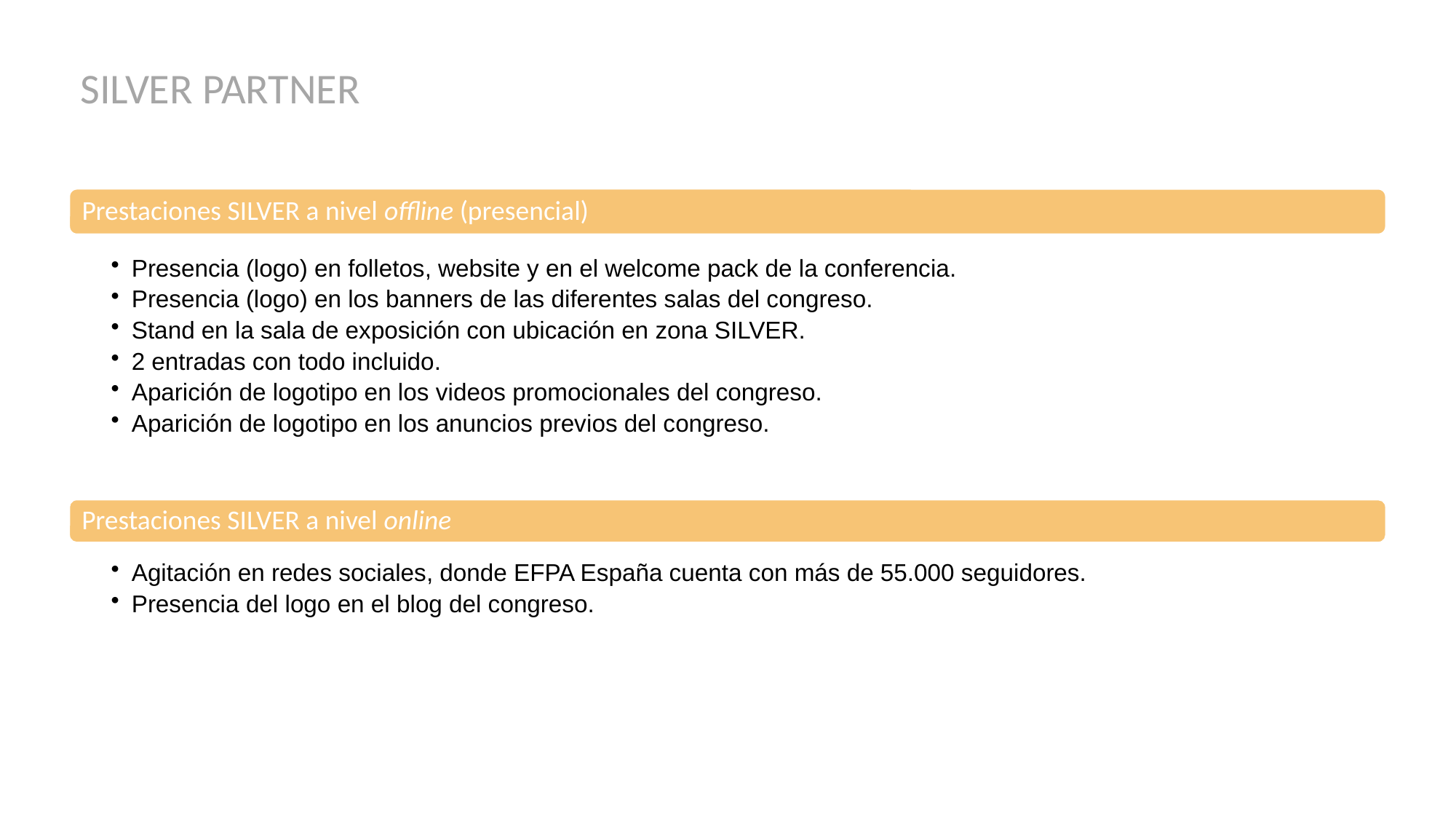

# SILVER PARTNER
Prestaciones SILVER a nivel offline (presencial)
Presencia (logo) en folletos, website y en el welcome pack de la conferencia.
Presencia (logo) en los banners de las diferentes salas del congreso.
Stand en la sala de exposición con ubicación en zona SILVER.
2 entradas con todo incluido.
Aparición de logotipo en los videos promocionales del congreso.
Aparición de logotipo en los anuncios previos del congreso.

Prestaciones SILVER a nivel online
Agitación en redes sociales, donde EFPA España cuenta con más de 55.000 seguidores.
Presencia del logo en el blog del congreso.